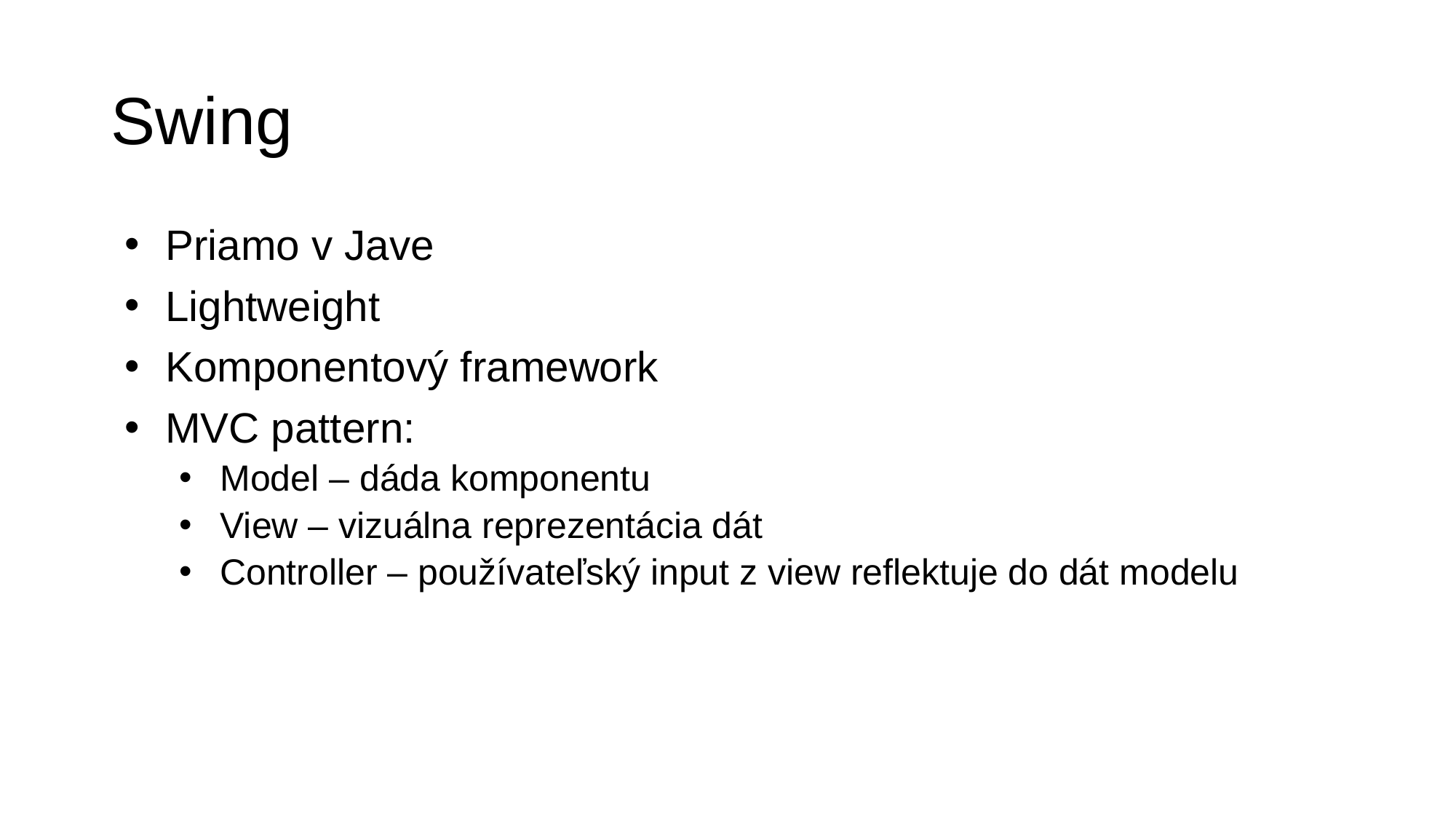

# Swing
Priamo v Jave
Lightweight
Komponentový framework
MVC pattern:
Model – dáda komponentu
View – vizuálna reprezentácia dát
Controller – používateľský input z view reflektuje do dát modelu